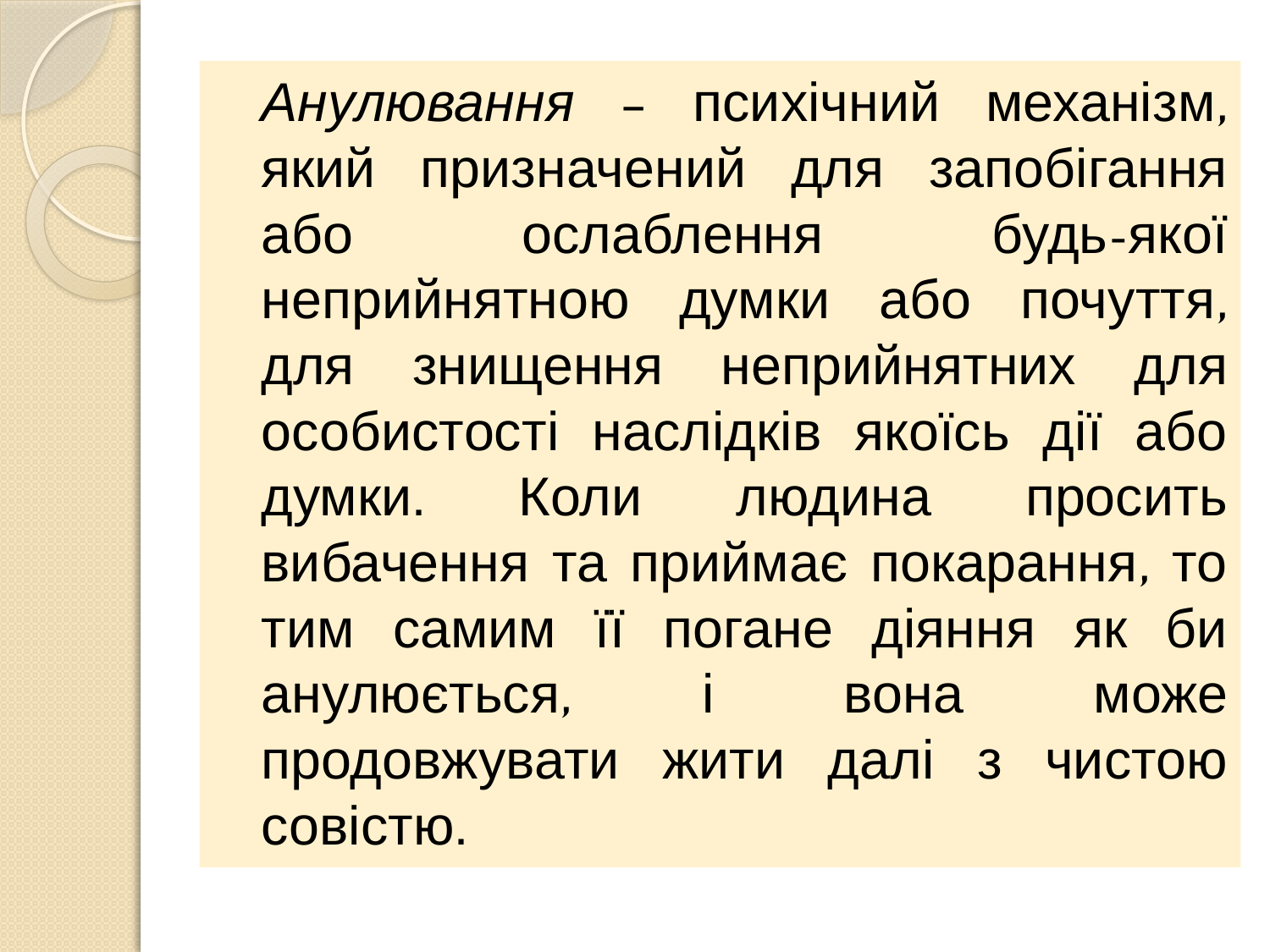

Анулювання – психічний механізм, який призначений для запобігання або ослаблення будь-якої неприйнятною думки або почуття, для знищення неприйнятних для особистості наслідків якоїсь дії або думки. Коли людина просить вибачення та приймає покарання, то тим самим її погане діяння як би анулюється, і вона може продовжувати жити далі з чистою совістю.